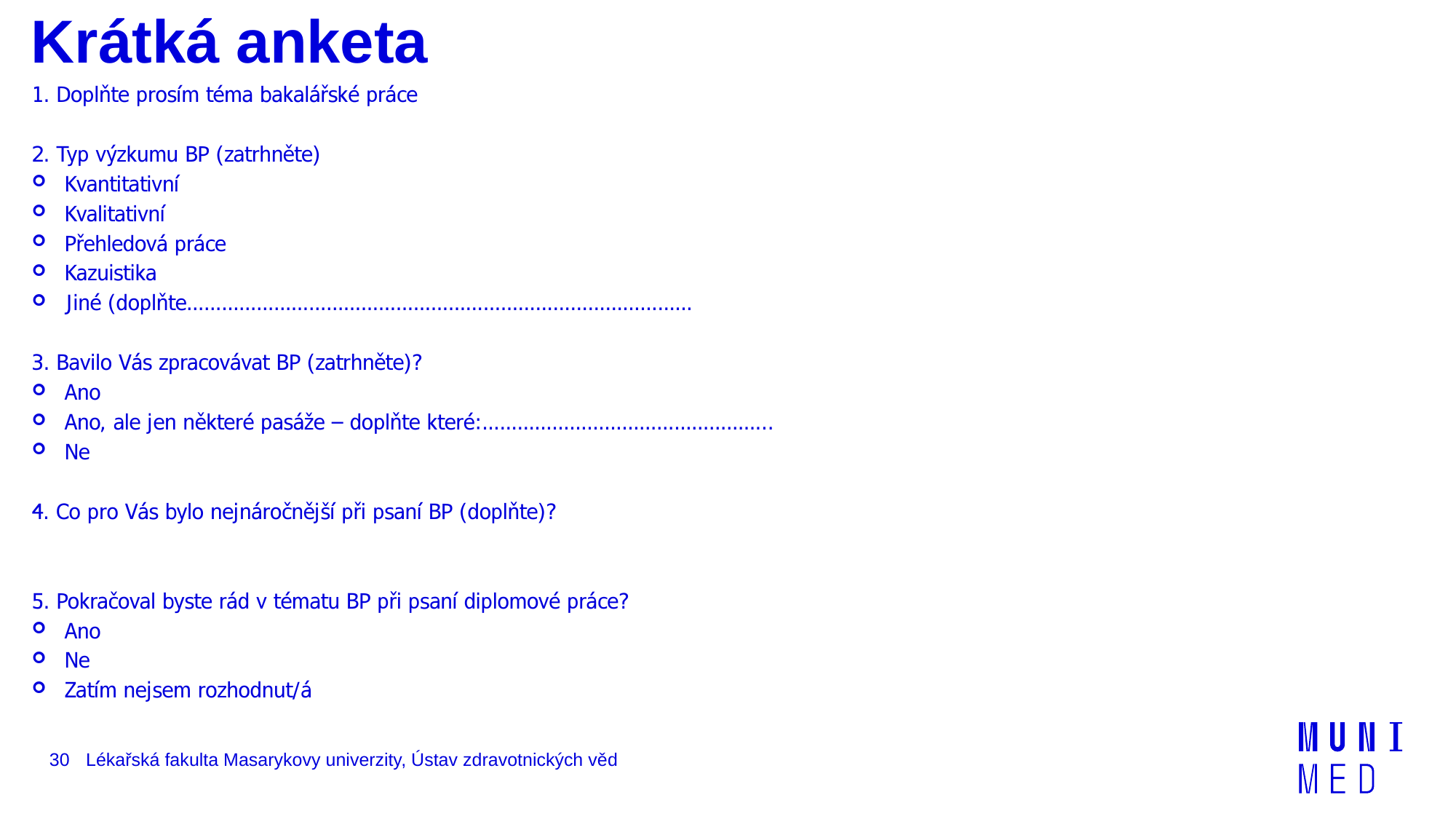

# Krátká anketa
1. Doplňte prosím téma bakalářské práce

2. Typ výzkumu BP (zatrhněte)
Kvantitativní
Kvalitativní
Přehledová práce
Kazuistika
Jiné (doplňte……………………………………………………………………………

3. Bavilo Vás zpracovávat BP (zatrhněte)?
Ano
Ano, ale jen některé pasáže – doplňte které:…………………………………………..
Ne

4. Co pro Vás bylo nejnáročnější při psaní BP (doplňte)?

5. Pokračoval byste rád v tématu BP při psaní diplomové práce?
Ano
Ne
Zatím nejsem rozhodnut/á
30
Lékařská fakulta Masarykovy univerzity, Ústav zdravotnických věd